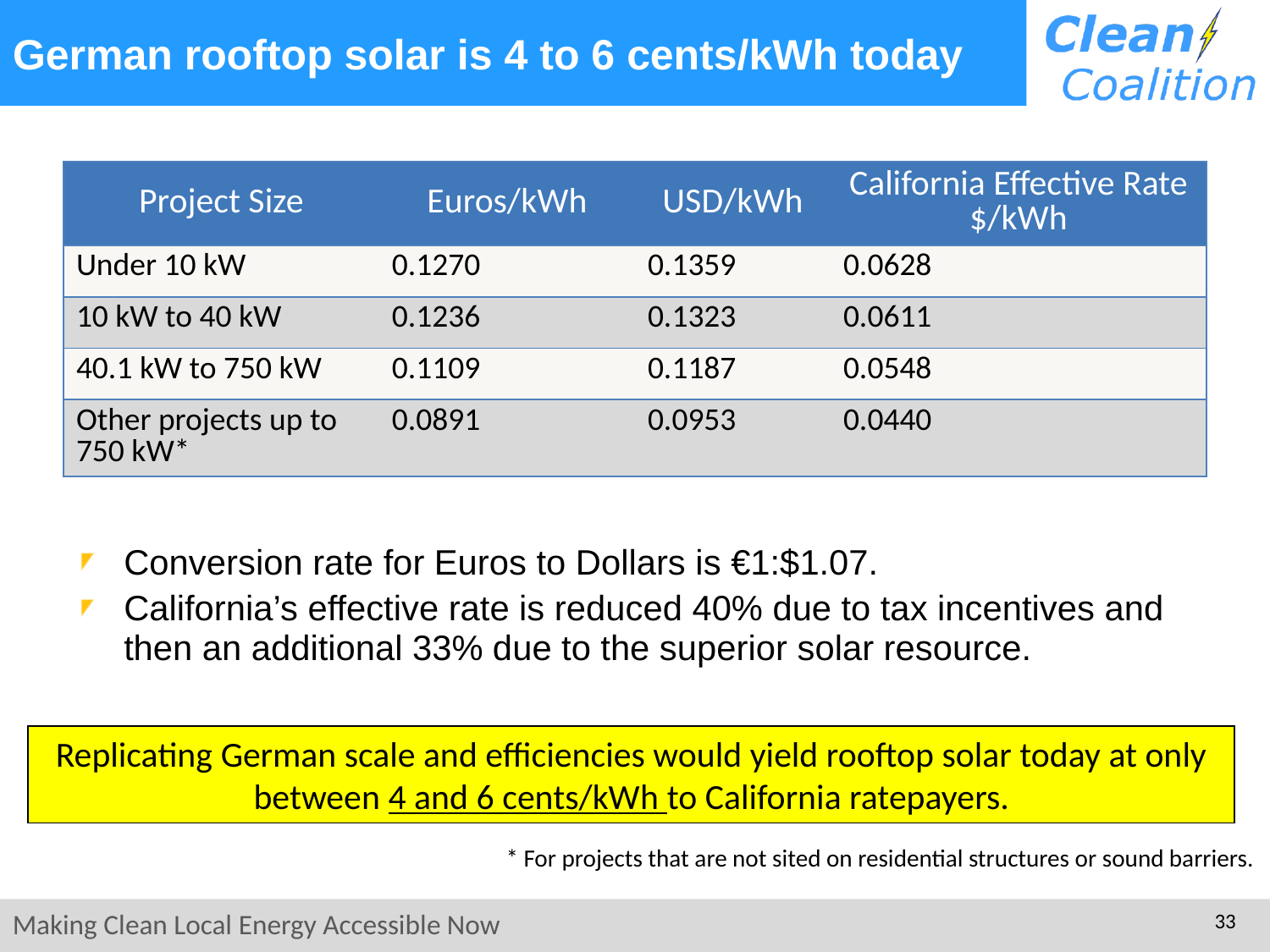

# German rooftop solar is 4 to 6 cents/kWh today
| Project Size | Euros/kWh | USD/kWh | California Effective Rate $/kWh |
| --- | --- | --- | --- |
| Under 10 kW | 0.1270 | 0.1359 | 0.0628 |
| 10 kW to 40 kW | 0.1236 | 0.1323 | 0.0611 |
| 40.1 kW to 750 kW | 0.1109 | 0.1187 | 0.0548 |
| Other projects up to 750 kW\* | 0.0891 | 0.0953 | 0.0440 |
Conversion rate for Euros to Dollars is €1:$1.07.
California’s effective rate is reduced 40% due to tax incentives and then an additional 33% due to the superior solar resource.
Replicating German scale and efficiencies would yield rooftop solar today at only between 4 and 6 cents/kWh to California ratepayers.
* For projects that are not sited on residential structures or sound barriers.